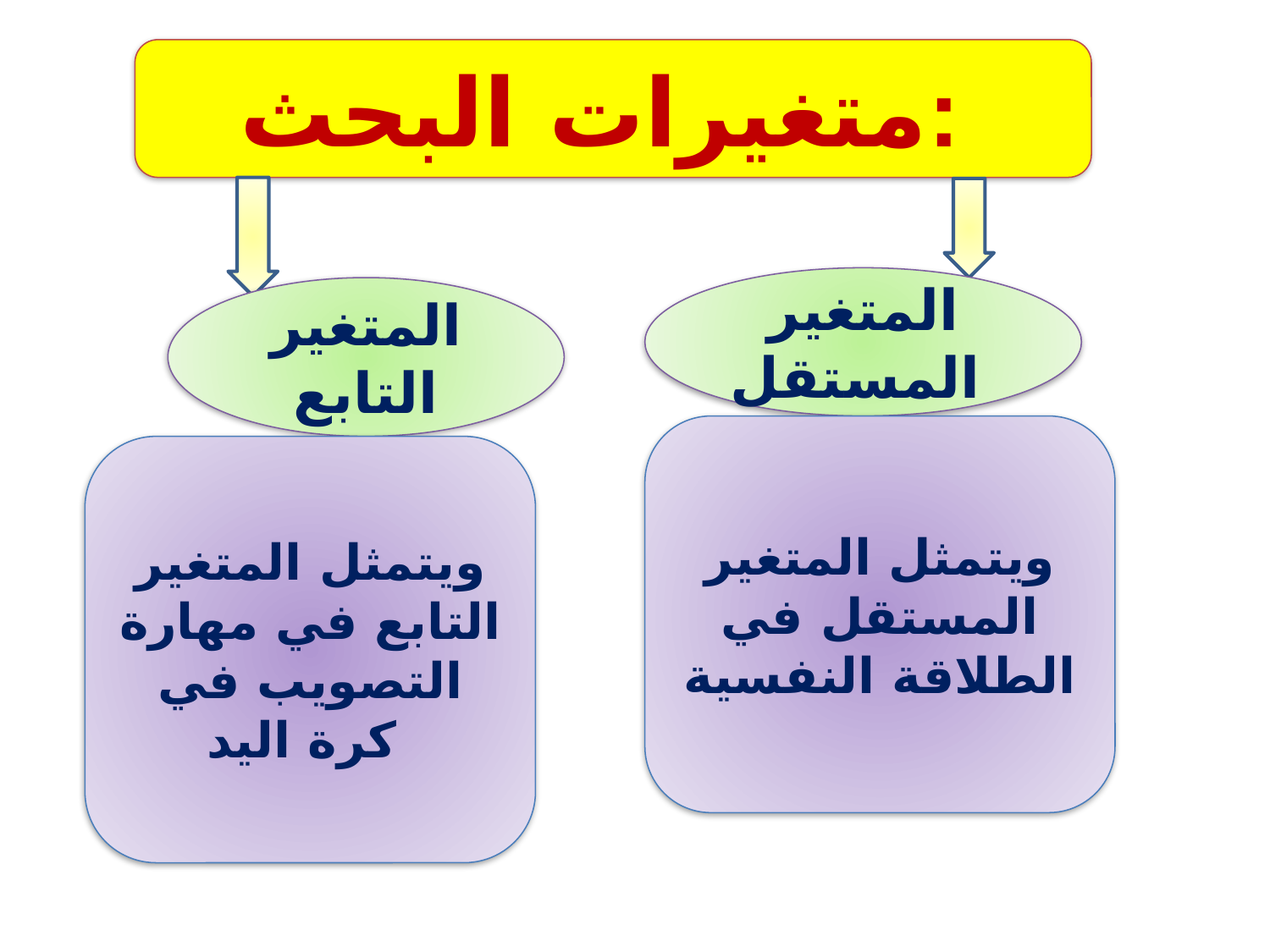

متغيرات البحث:

المتغير المستقل
المتغير التابع
ويتمثل المتغير المستقل في الطلاقة النفسية
ويتمثل المتغير التابع في مهارة التصويب في كرة اليد